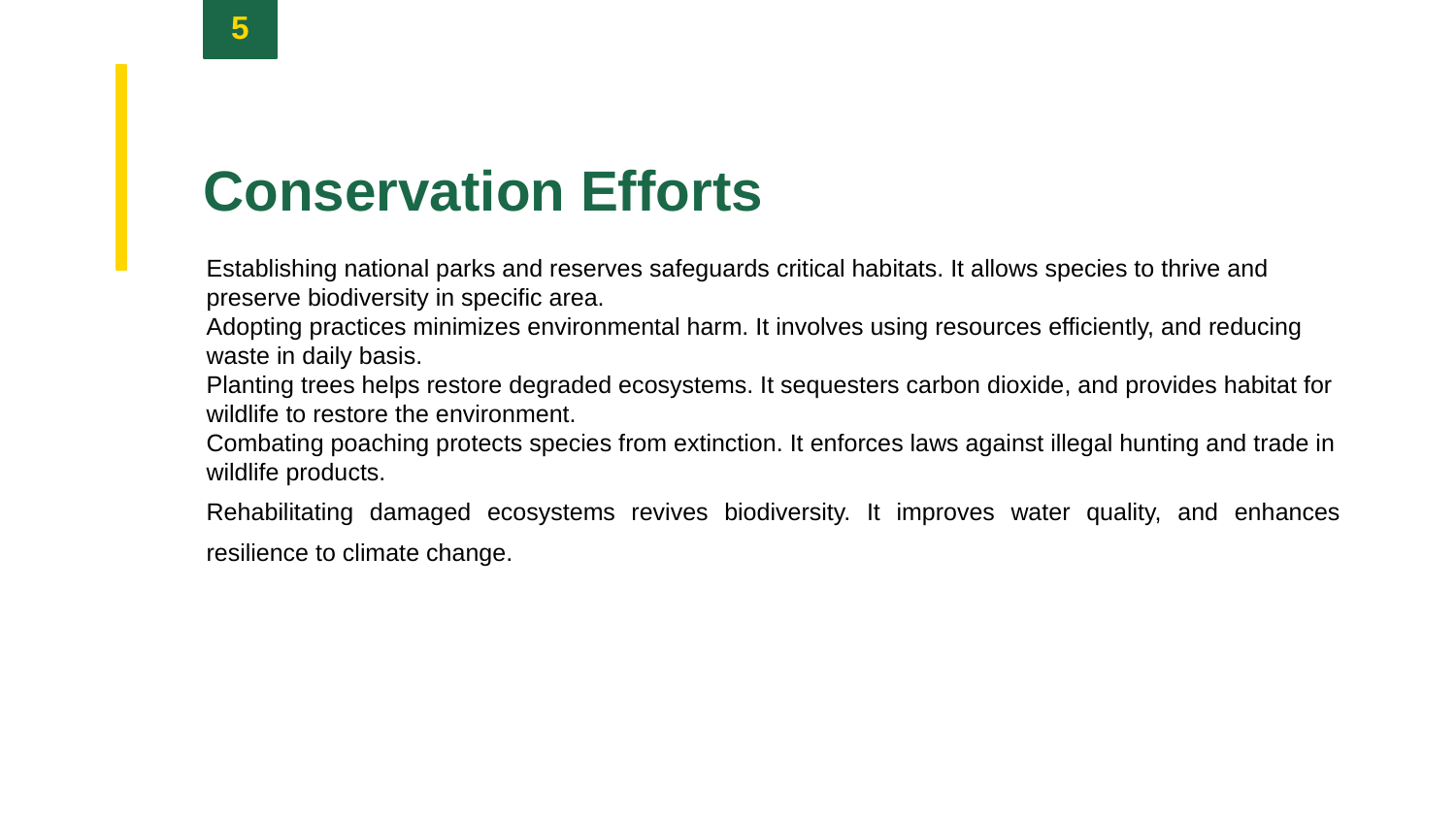

5

Conservation Efforts
Establishing national parks and reserves safeguards critical habitats. It allows species to thrive and preserve biodiversity in specific area.
Adopting practices minimizes environmental harm. It involves using resources efficiently, and reducing waste in daily basis.
Planting trees helps restore degraded ecosystems. It sequesters carbon dioxide, and provides habitat for wildlife to restore the environment.
Combating poaching protects species from extinction. It enforces laws against illegal hunting and trade in wildlife products.
Rehabilitating damaged ecosystems revives biodiversity. It improves water quality, and enhances resilience to climate change.